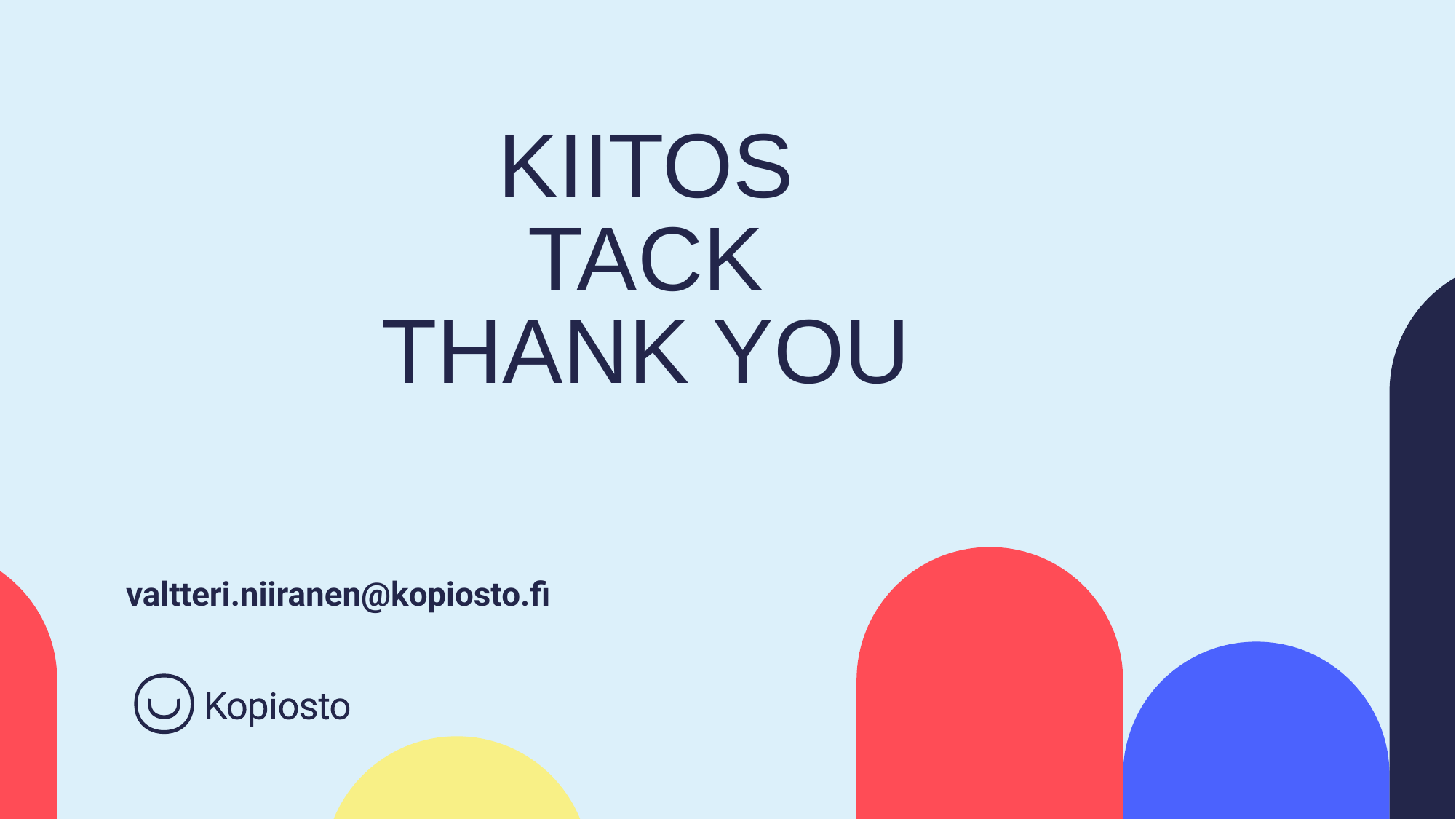

# Kiitos Tack Thank you
valtteri.niiranen@kopiosto.fi
11
3.5.2022